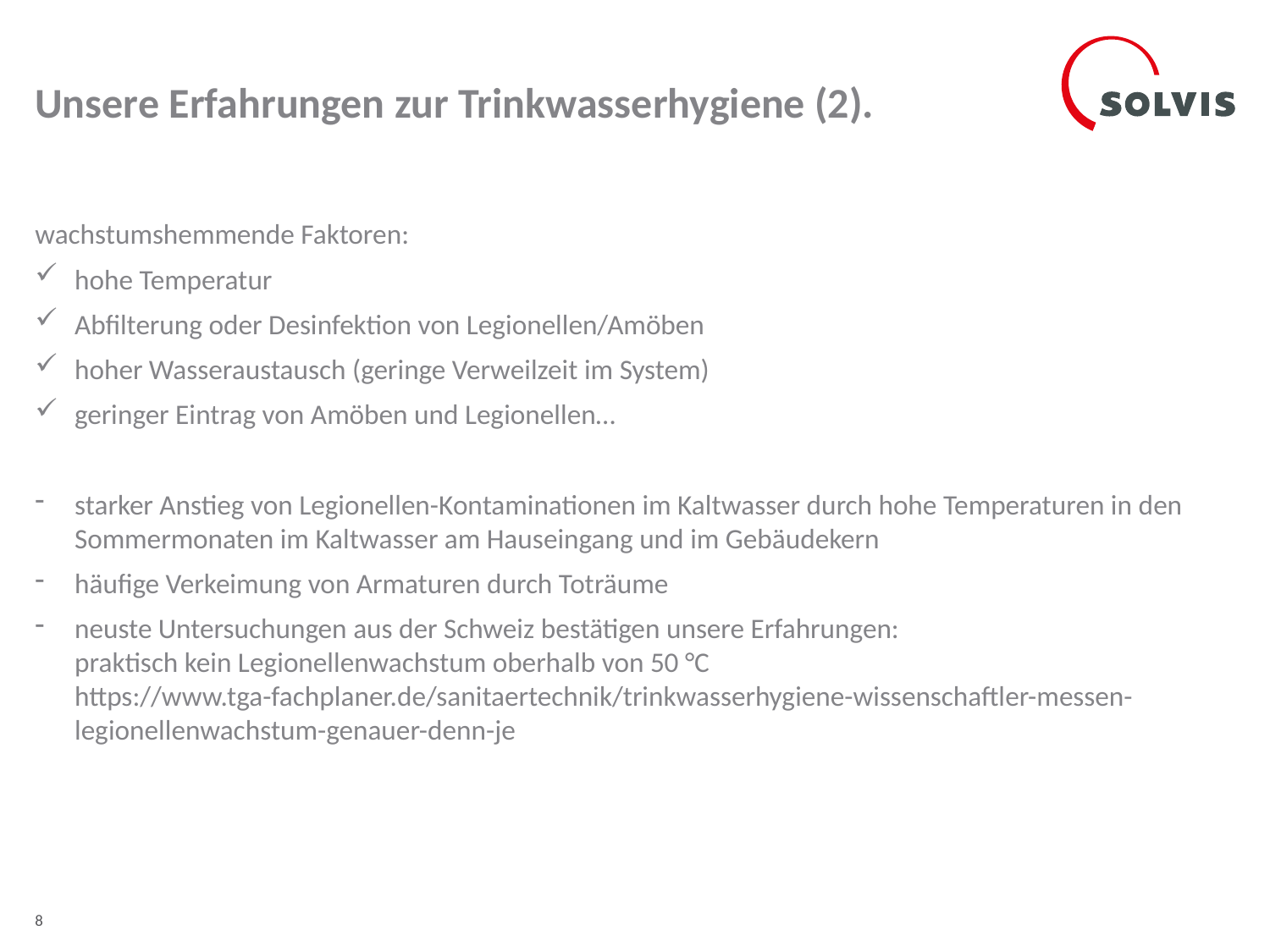

# Unsere Erfahrungen zur Trinkwasserhygiene (2).
wachstumshemmende Faktoren:
hohe Temperatur
Abfilterung oder Desinfektion von Legionellen/Amöben
hoher Wasseraustausch (geringe Verweilzeit im System)
geringer Eintrag von Amöben und Legionellen…

starker Anstieg von Legionellen-Kontaminationen im Kaltwasser durch hohe Temperaturen in den Sommermonaten im Kaltwasser am Hauseingang und im Gebäudekern
häufige Verkeimung von Armaturen durch Toträume
neuste Untersuchungen aus der Schweiz bestätigen unsere Erfahrungen:
praktisch kein Legionellenwachstum oberhalb von 50 °C
https://www.tga-fachplaner.de/sanitaertechnik/trinkwasserhygiene-wissenschaftler-messen-legionellenwachstum-genauer-denn-je

8